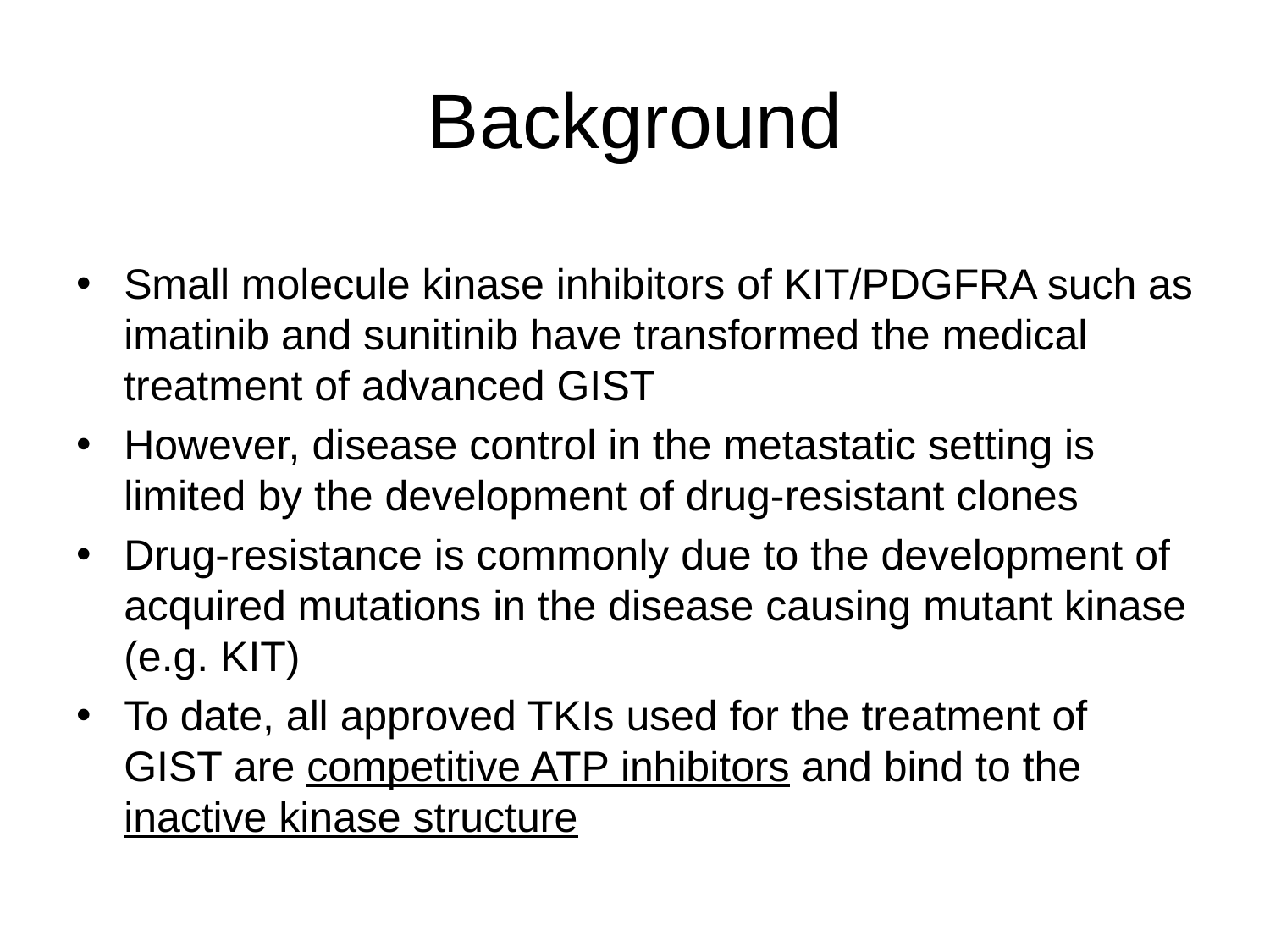

# Background
Small molecule kinase inhibitors of KIT/PDGFRA such as imatinib and sunitinib have transformed the medical treatment of advanced GIST
However, disease control in the metastatic setting is limited by the development of drug-resistant clones
Drug-resistance is commonly due to the development of acquired mutations in the disease causing mutant kinase (e.g. KIT)
To date, all approved TKIs used for the treatment of GIST are competitive ATP inhibitors and bind to the inactive kinase structure